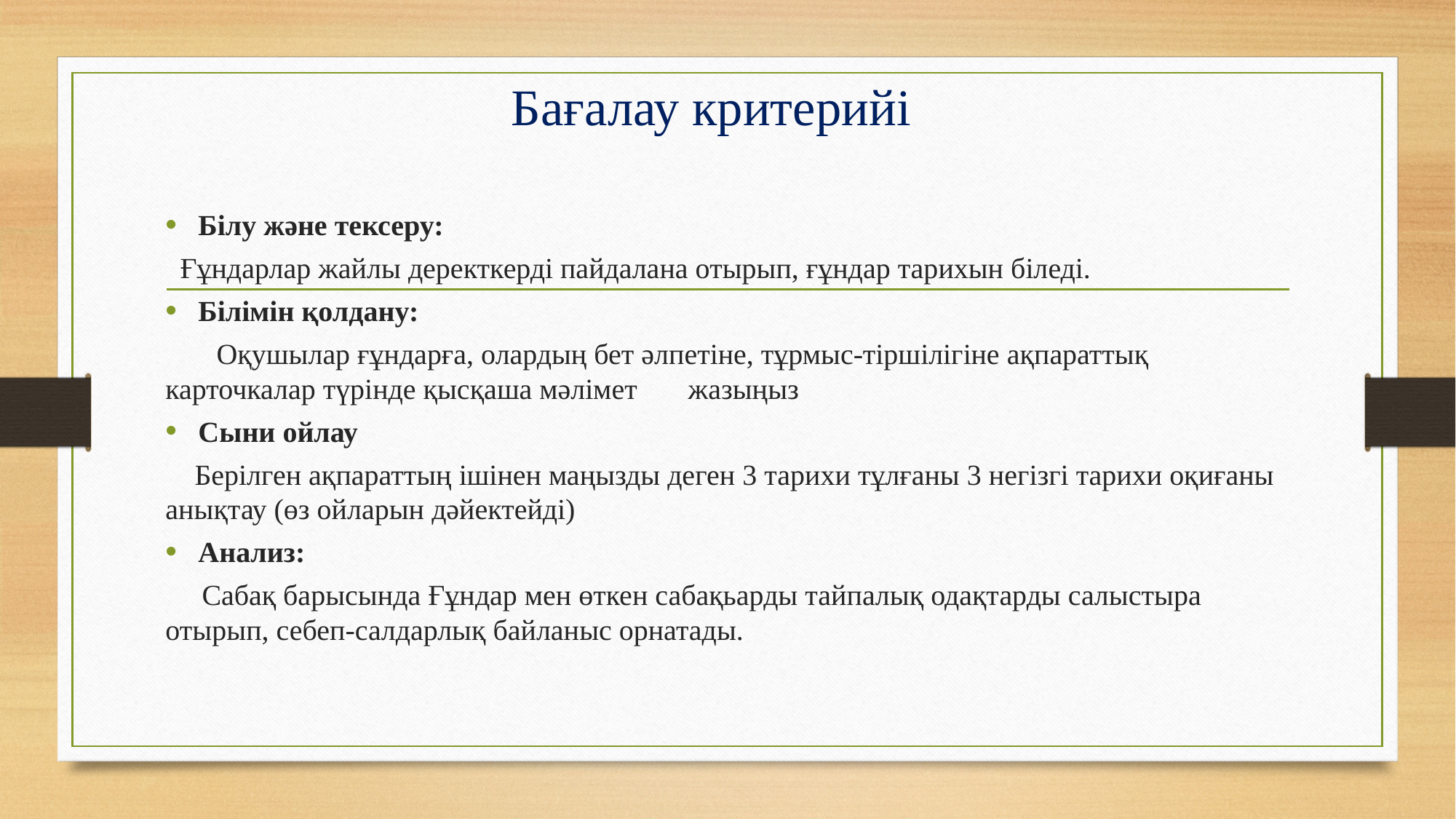

# Бағалау критерийі
Білу және тексеру:
  Ғұндарлар жайлы деректкерді пайдалана отырып, ғұндар тарихын біледі.
Білімін қолдану:
       Оқушылар ғұндарға, олардың бет әлпетіне, тұрмыс-тіршілігіне ақпараттық карточкалар түрінде қысқаша мәлімет       жазыңыз
Сыни ойлау
    Берілген ақпараттың ішінен маңызды деген 3 тарихи тұлғаны 3 негізгі тарихи оқиғаны анықтау (өз ойларын дәйектейді)
Анализ:
     Сабақ барысында Ғұндар мен өткен сабақьарды тайпалық одақтарды салыстыра отырып, себеп-салдарлық байланыс орнатады.